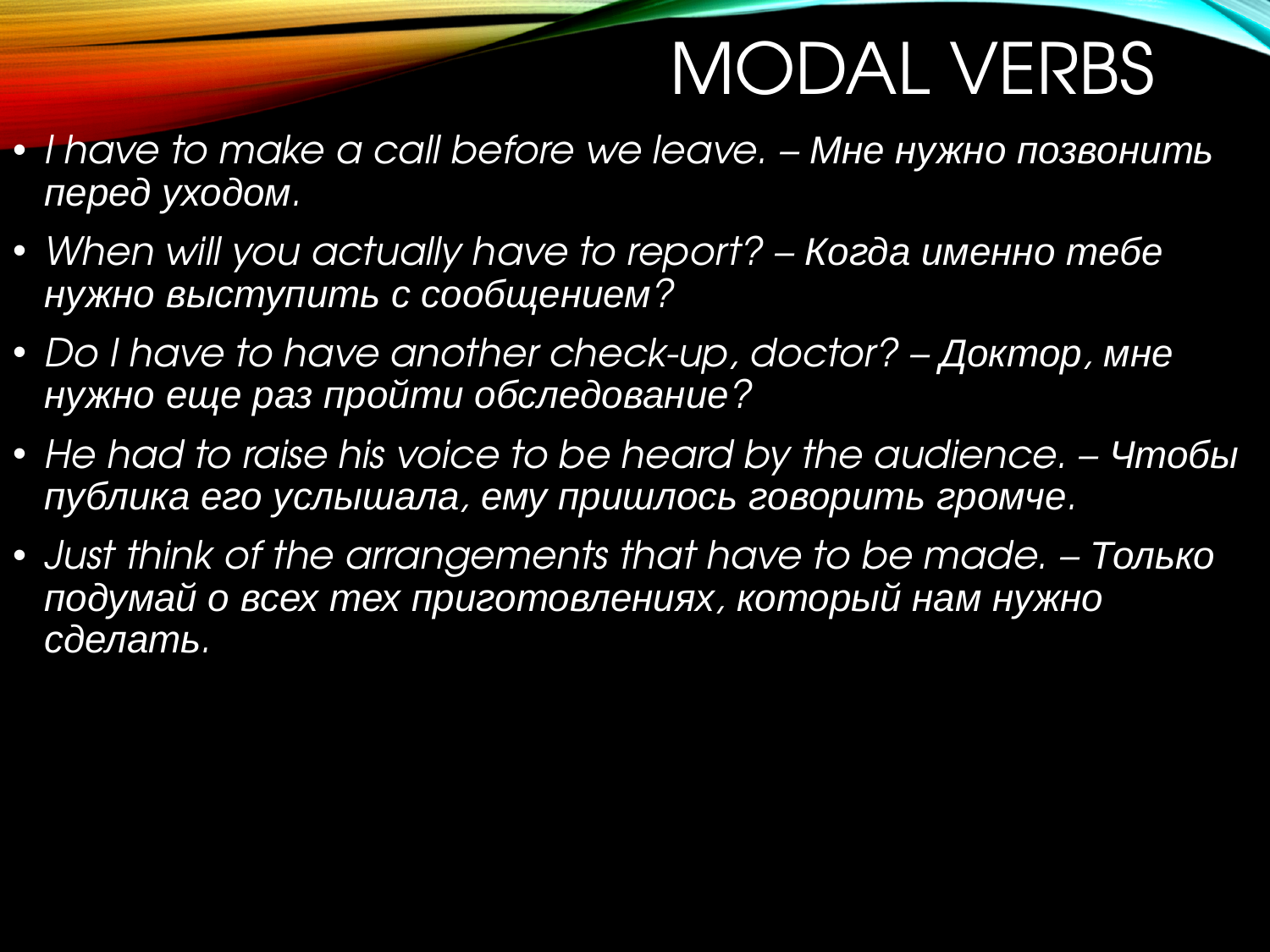

# Modal verbs
I have to make a call before we leave. – Мне нужно позвонить перед уходом.
When will you actually have to report? – Когда именно тебе нужно выступить с сообщением?
Do I have to have another check-up, doctor? – Доктор, мне нужно еще раз пройти обследование?
He had to raise his voice to be heard by the audience. – Чтобы публика его услышала, ему пришлось говорить громче.
Just think of the arrangements that have to be made. – Только подумай о всех тех приготовлениях, который нам нужно сделать.